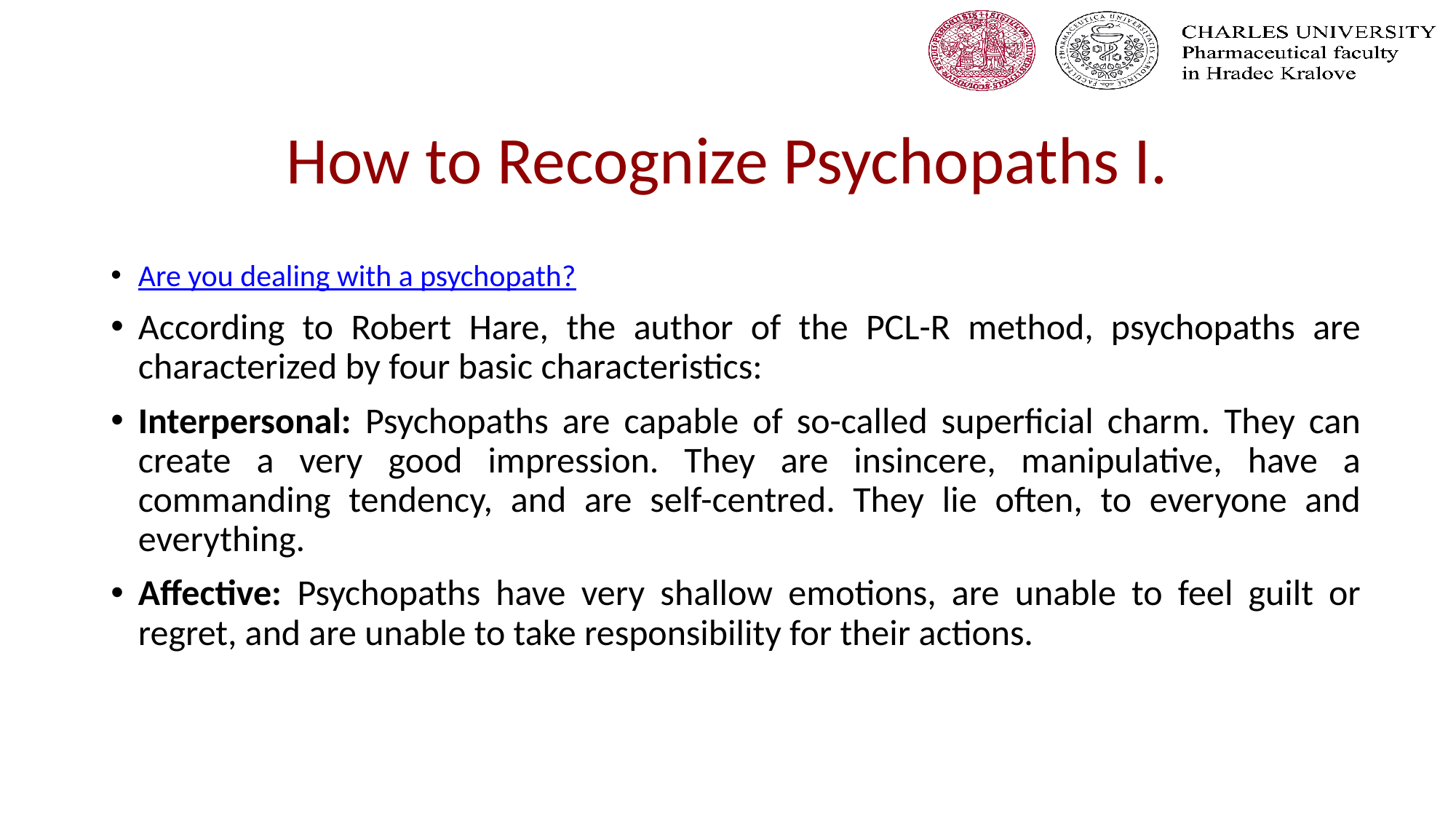

# How to Recognize Psychopaths I.
Are you dealing with a psychopath?
According to Robert Hare, the author of the PCL-R method, psychopaths are characterized by four basic characteristics:
Interpersonal: Psychopaths are capable of so-called superficial charm. They can create a very good impression. They are insincere, manipulative, have a commanding tendency, and are self-centred. They lie often, to everyone and everything.
Affective: Psychopaths have very shallow emotions, are unable to feel guilt or regret, and are unable to take responsibility for their actions.